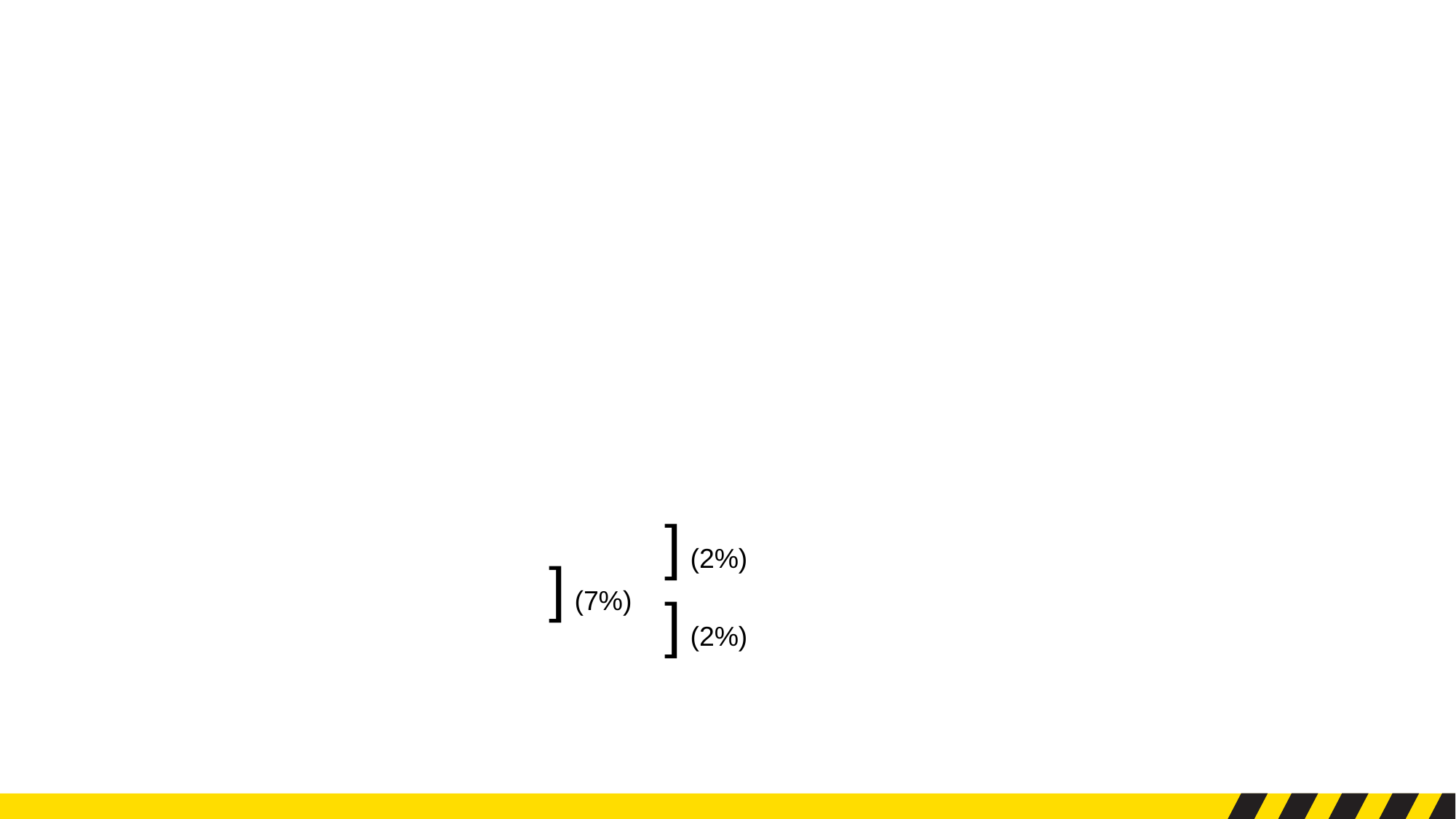

# Multiples objectives, multiple fires?
Peer-reviewed publications in last 10 years
Data source
Field study (53%) vs Synthesis (42%)

Fire regime
Single fire (35%) vs Multiple fires (57%)

Focus
Water (6%)
Carbon (9%)
Soil (17%)
Flora (26%)
Fauna (31%)

] (2%)
] (7%)
] (2%)